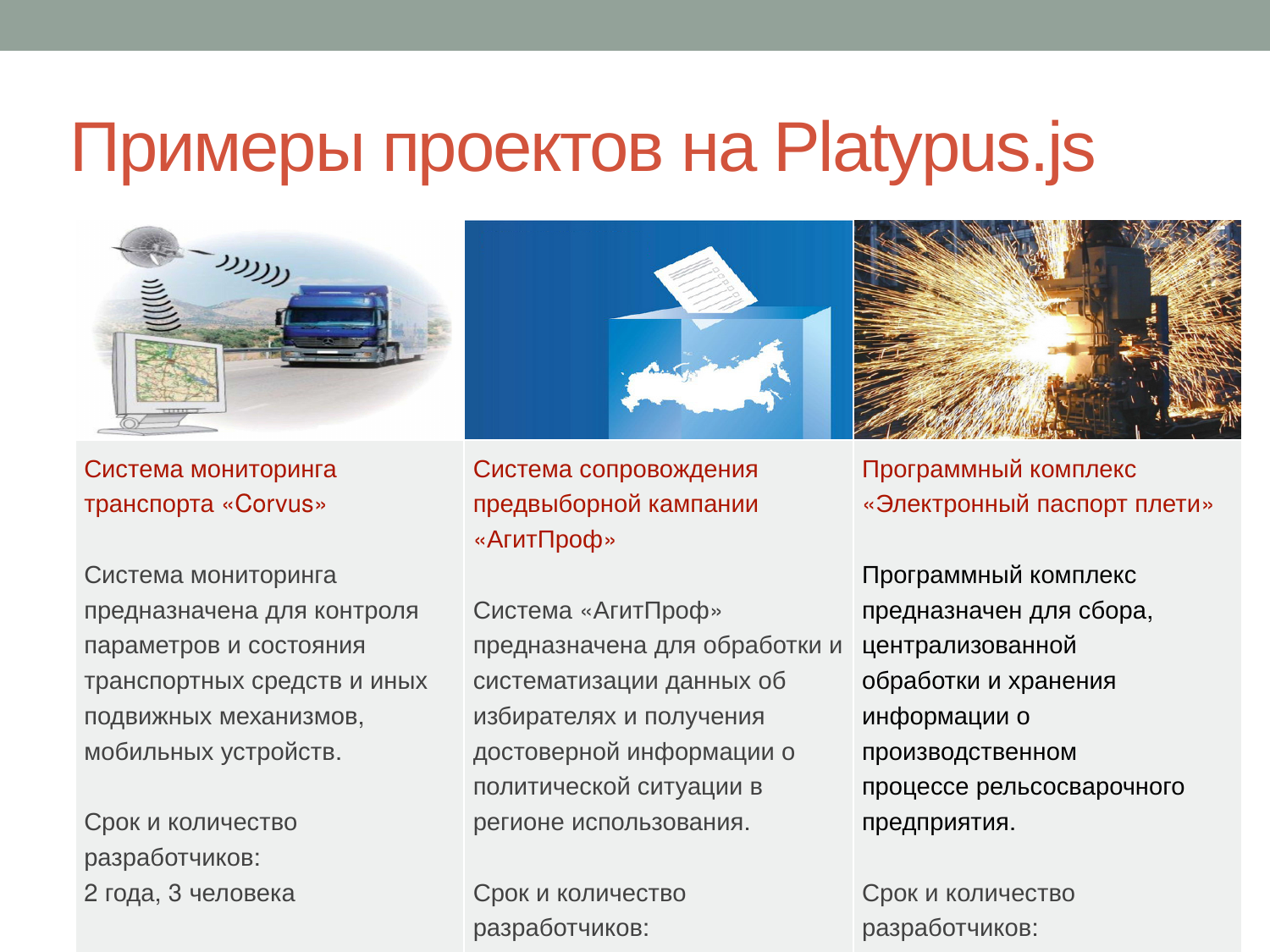

11
# Примеры проектов на Platypus.js
|  |  |  |
| --- | --- | --- |
| Система мониторинга транспорта «Corvus» Система мониторинга предназначена для контроля параметров и состояния транспортных средств и иных подвижных механизмов, мобильных устройств. Срок и количество разработчиков: 2 года, 3 человека | Система сопровождения предвыборной кампании «АгитПроф» Система «АгитПроф» предназначена для обработки и систематизации данных об избирателях и получения достоверной информации о политической ситуации в регионе использования. Срок и количество разработчиков: 8 месяцев, 2 человека | Программный комплекс «Электронный паспорт плети» Программный комплекс предназначен для сбора, централизованной обработки и хранения информации о производственном процессе рельсосварочного предприятия. Срок и количество разработчиков: 6 месяцев, 3 человека |